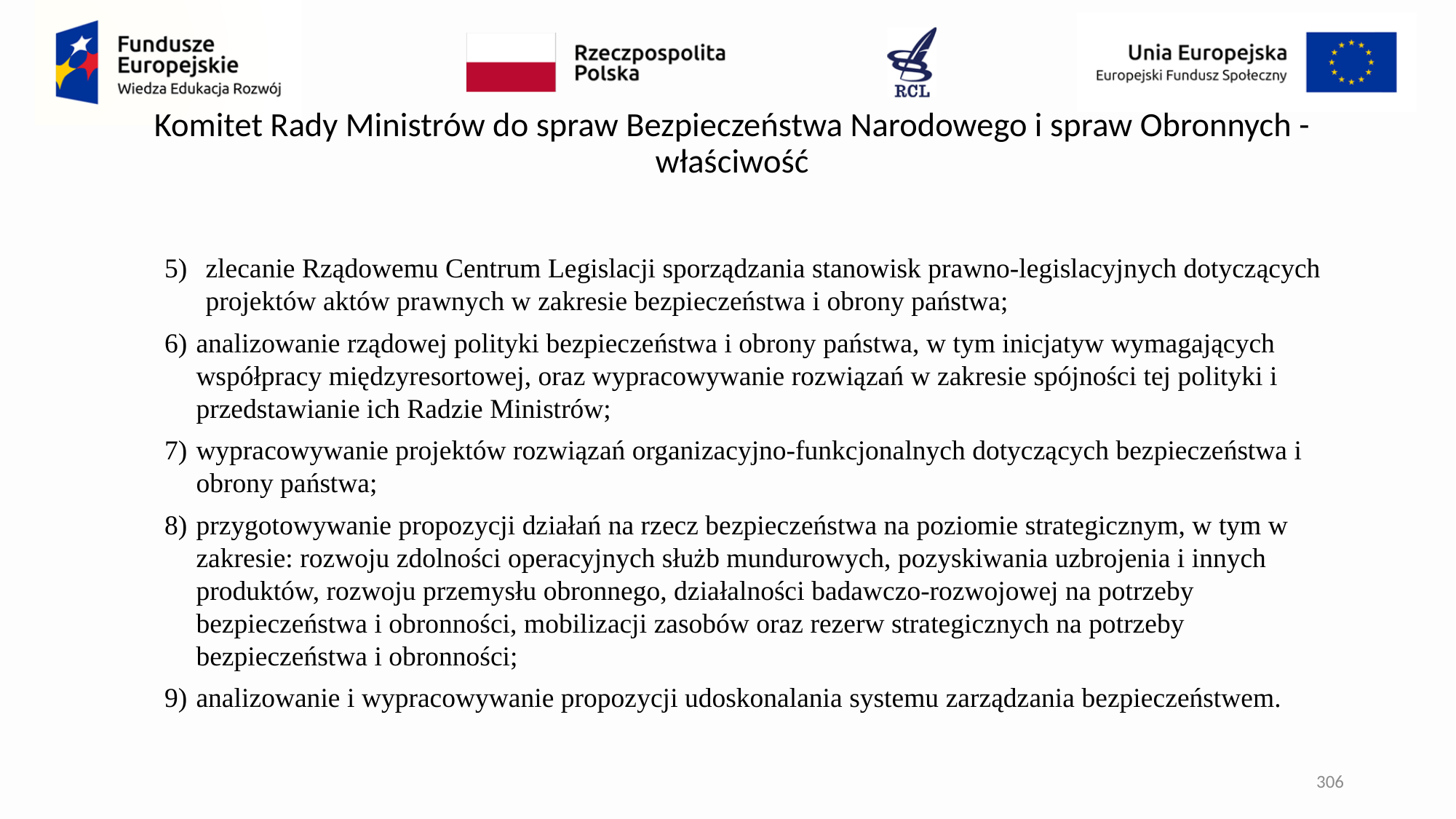

# Komitet Rady Ministrów do spraw Bezpieczeństwa Narodowego i spraw Obronnych - właściwość
zlecanie Rządowemu Centrum Legislacji sporządzania stanowisk prawno-legislacyjnych dotyczących projektów aktów prawnych w zakresie bezpieczeństwa i obrony państwa;
analizowanie rządowej polityki bezpieczeństwa i obrony państwa, w tym inicjatyw wymagających współpracy międzyresortowej, oraz wypracowywanie rozwiązań w zakresie spójności tej polityki i przedstawianie ich Radzie Ministrów;
wypracowywanie projektów rozwiązań organizacyjno-funkcjonalnych dotyczących bezpieczeństwa i obrony państwa;
przygotowywanie propozycji działań na rzecz bezpieczeństwa na poziomie strategicznym, w tym w zakresie: rozwoju zdolności operacyjnych służb mundurowych, pozyskiwania uzbrojenia i innych produktów, rozwoju przemysłu obronnego, działalności badawczo-rozwojowej na potrzeby bezpieczeństwa i obronności, mobilizacji zasobów oraz rezerw strategicznych na potrzeby bezpieczeństwa i obronności;
analizowanie i wypracowywanie propozycji udoskonalania systemu zarządzania bezpieczeństwem.

306